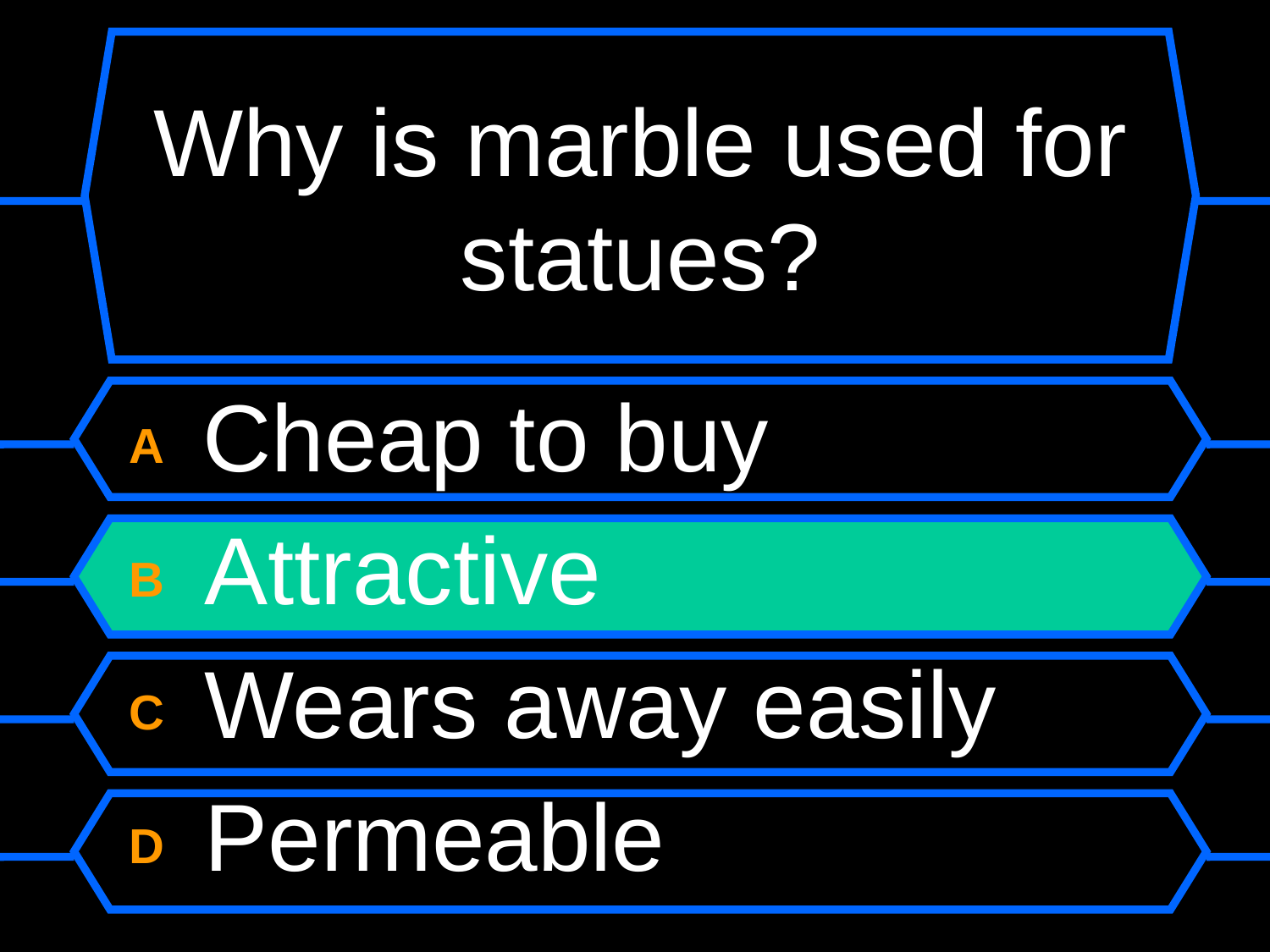

# Why is marble used for statues?

A  Cheap to buy
B  Attractive
C  Wears away easily
D  Permeable